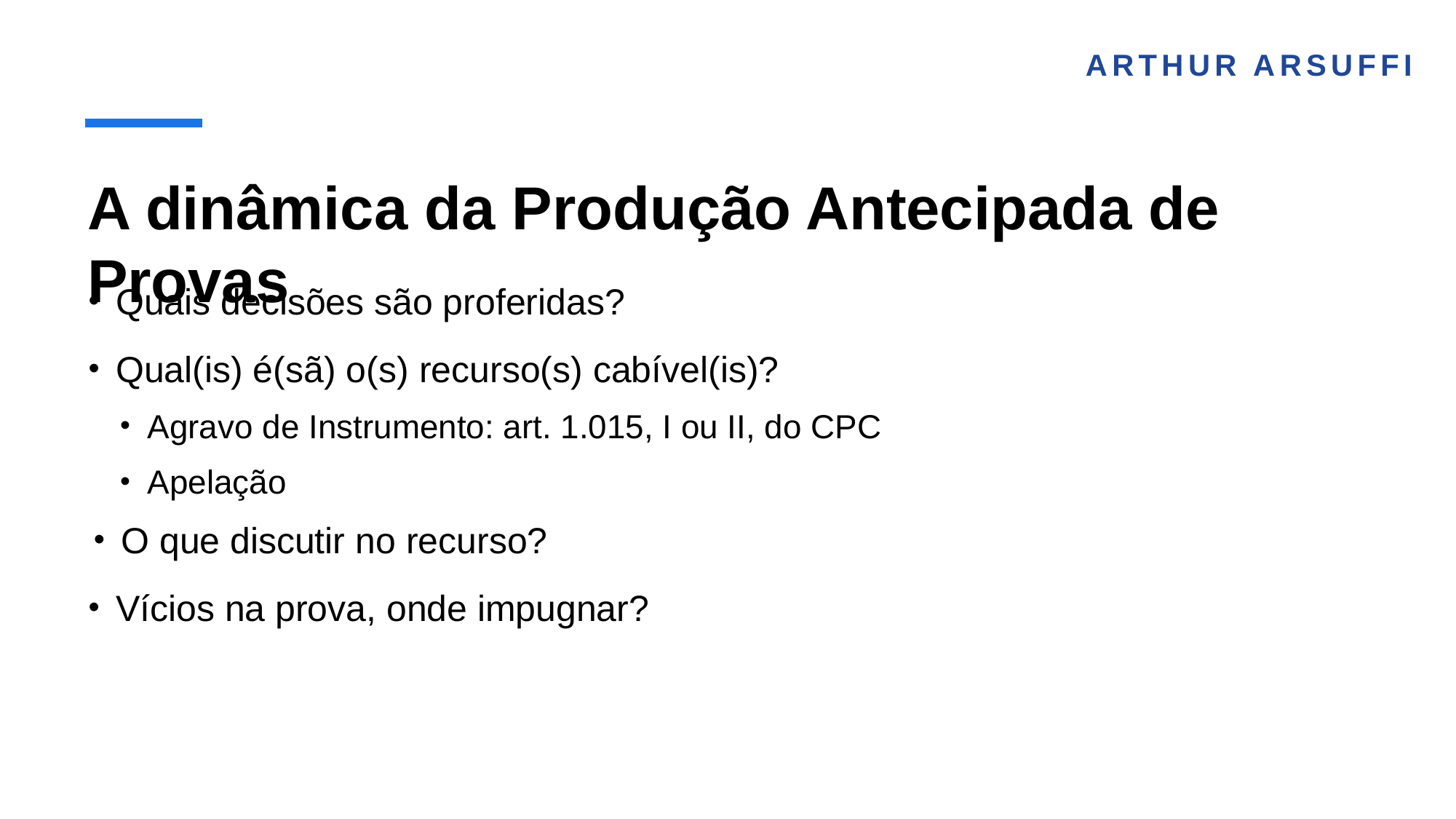

ARTHUR ARSUFFI
# A dinâmica da Produção Antecipada de Provas
Quais decisões são proferidas?
Qual(is) é(sã) o(s) recurso(s) cabível(is)?
Agravo de Instrumento: art. 1.015, I ou II, do CPC
Apelação
O que discutir no recurso?
Vícios na prova, onde impugnar?